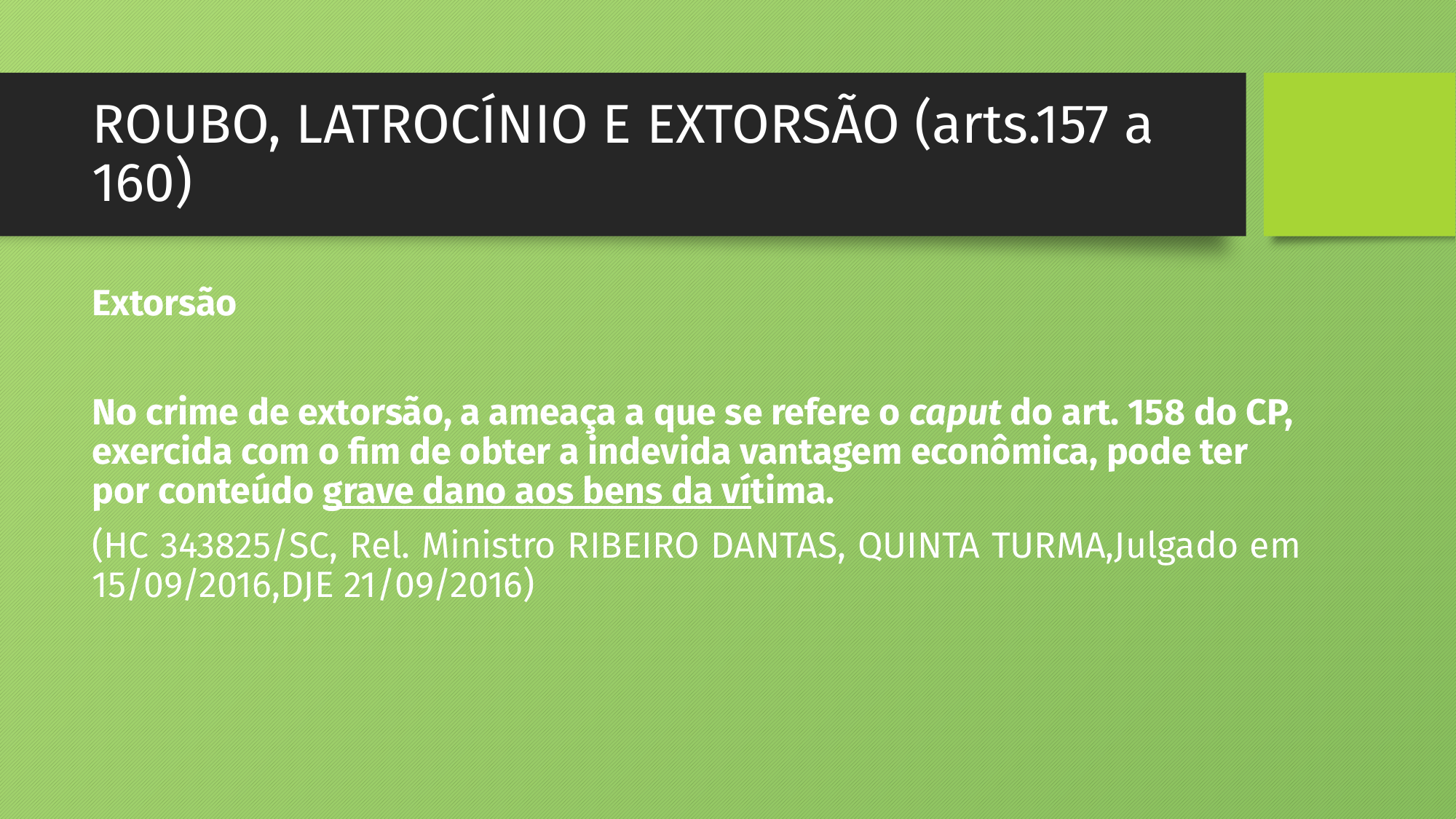

# ROUBO, LATROCÍNIO E EXTORSÃO (arts.157 a 160)
Extorsão

No crime de extorsão, a ameaça a que se refere o caput do art. 158 do CP, exercida com o fim de obter a indevida vantagem econômica, pode ter por conteúdo grave dano aos bens da vítima.
(HC 343825/SC, Rel. Ministro RIBEIRO DANTAS, QUINTA TURMA,Julgado em 15/09/2016,DJE 21/09/2016)